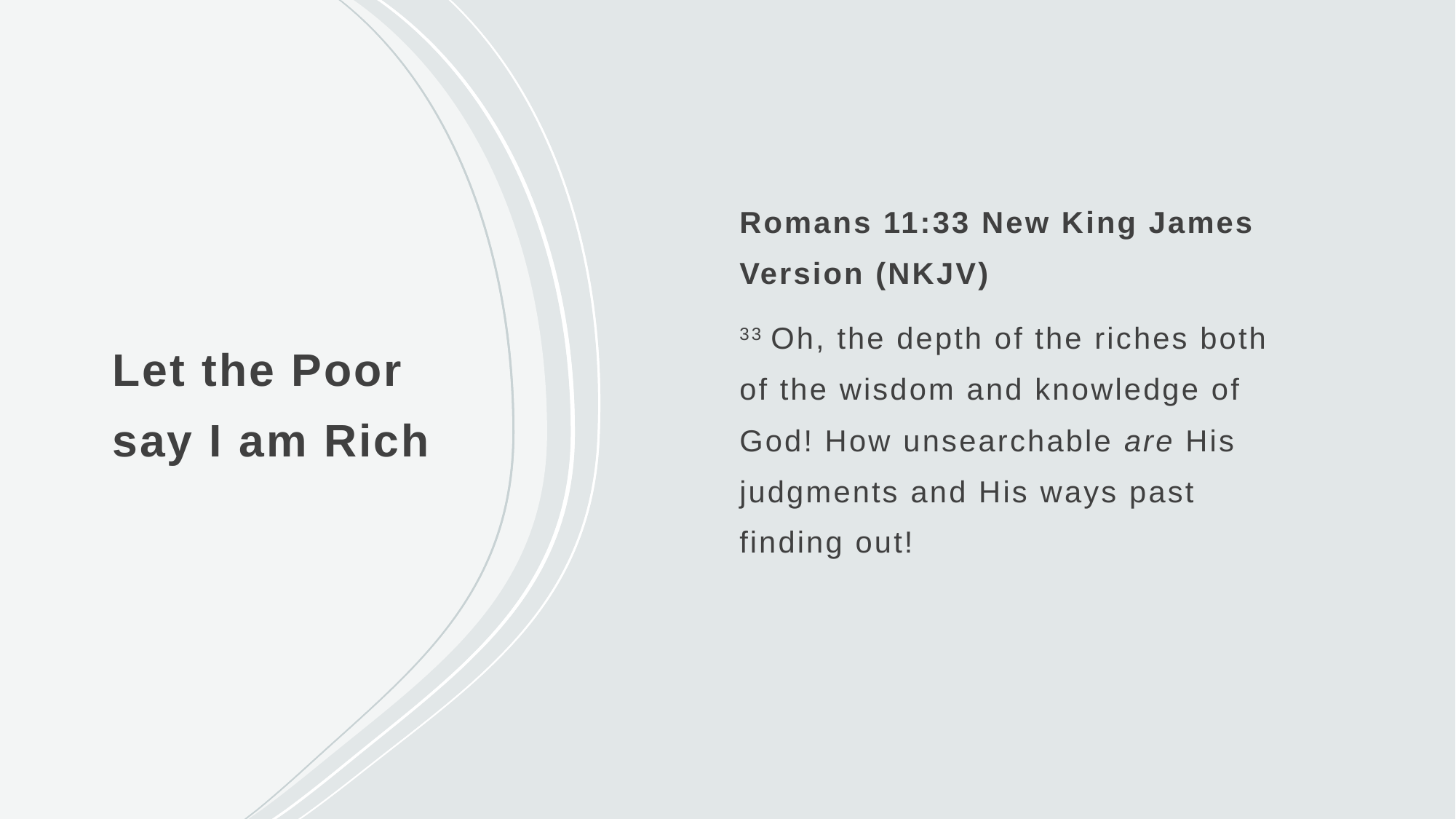

Romans 11:33 New King James Version (NKJV)
33 Oh, the depth of the riches both of the wisdom and knowledge of God! How unsearchable are His judgments and His ways past finding out!

# Let the Poor say I am Rich